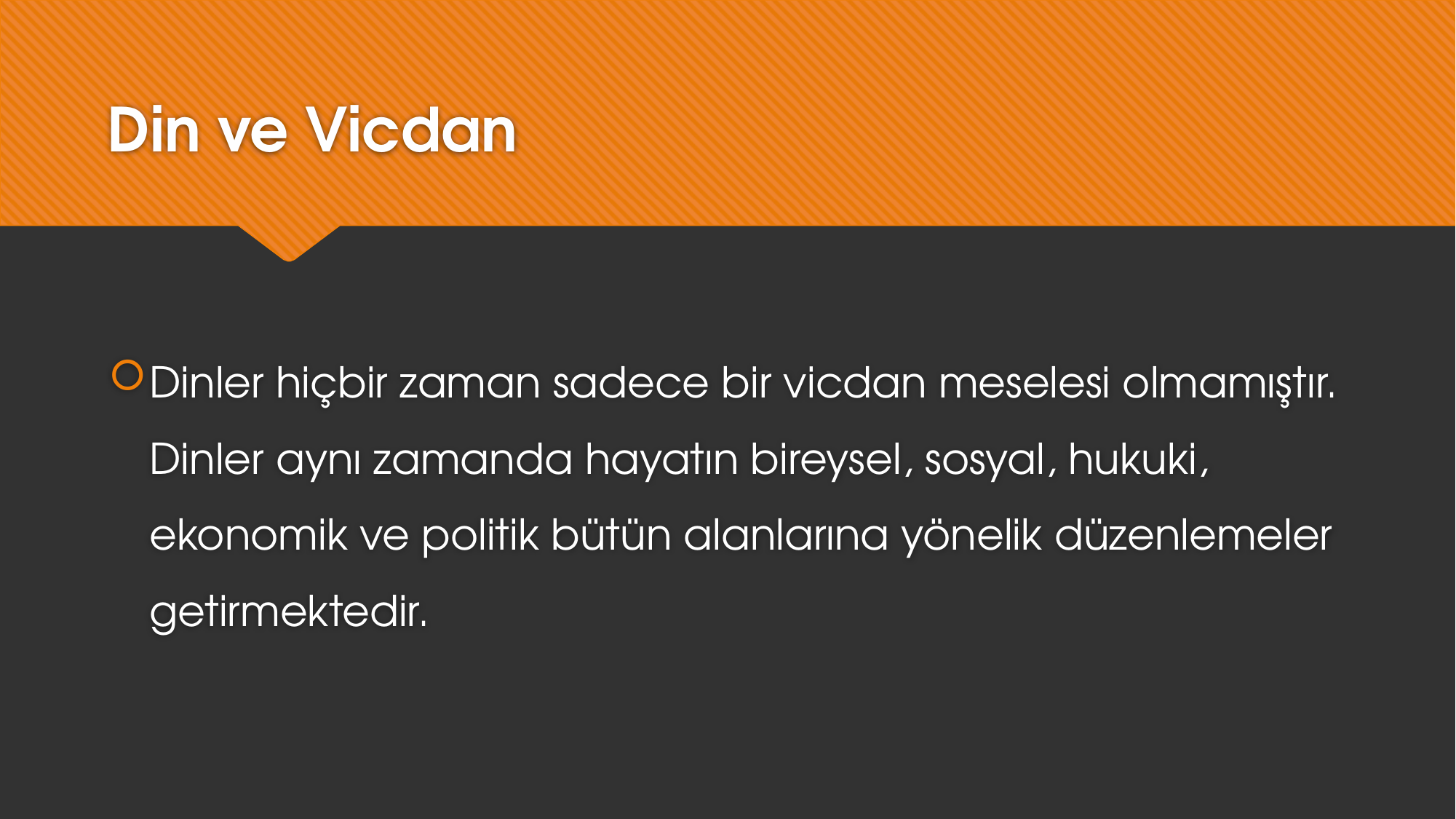

# Din ve Vicdan
Dinler hiçbir zaman sadece bir vicdan meselesi olmamıştır. Dinler aynı zamanda hayatın bireysel, sosyal, hukuki, ekonomik ve politik bütün alanlarına yönelik düzenlemeler getirmektedir.